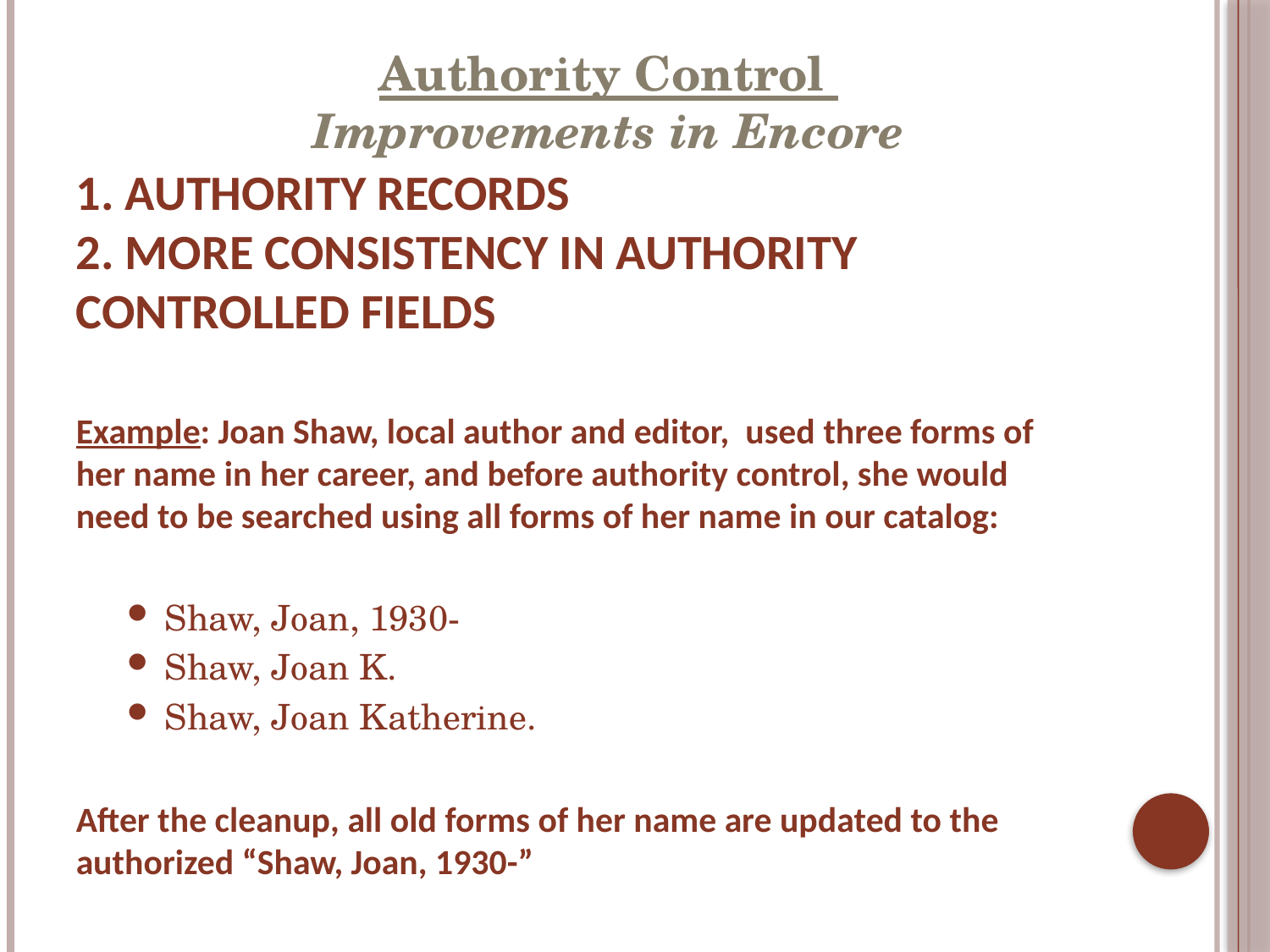

Authority Control
Improvements in Encore
# 1. Authority Records 2. More consistency in Authority Controlled fields
Example: Joan Shaw, local author and editor,  used three forms of her name in her career, and before authority control, she would need to be searched using all forms of her name in our catalog:

Shaw, Joan, 1930-
Shaw, Joan K.
Shaw, Joan Katherine.

After the cleanup, all old forms of her name are updated to the authorized “Shaw, Joan, 1930-”